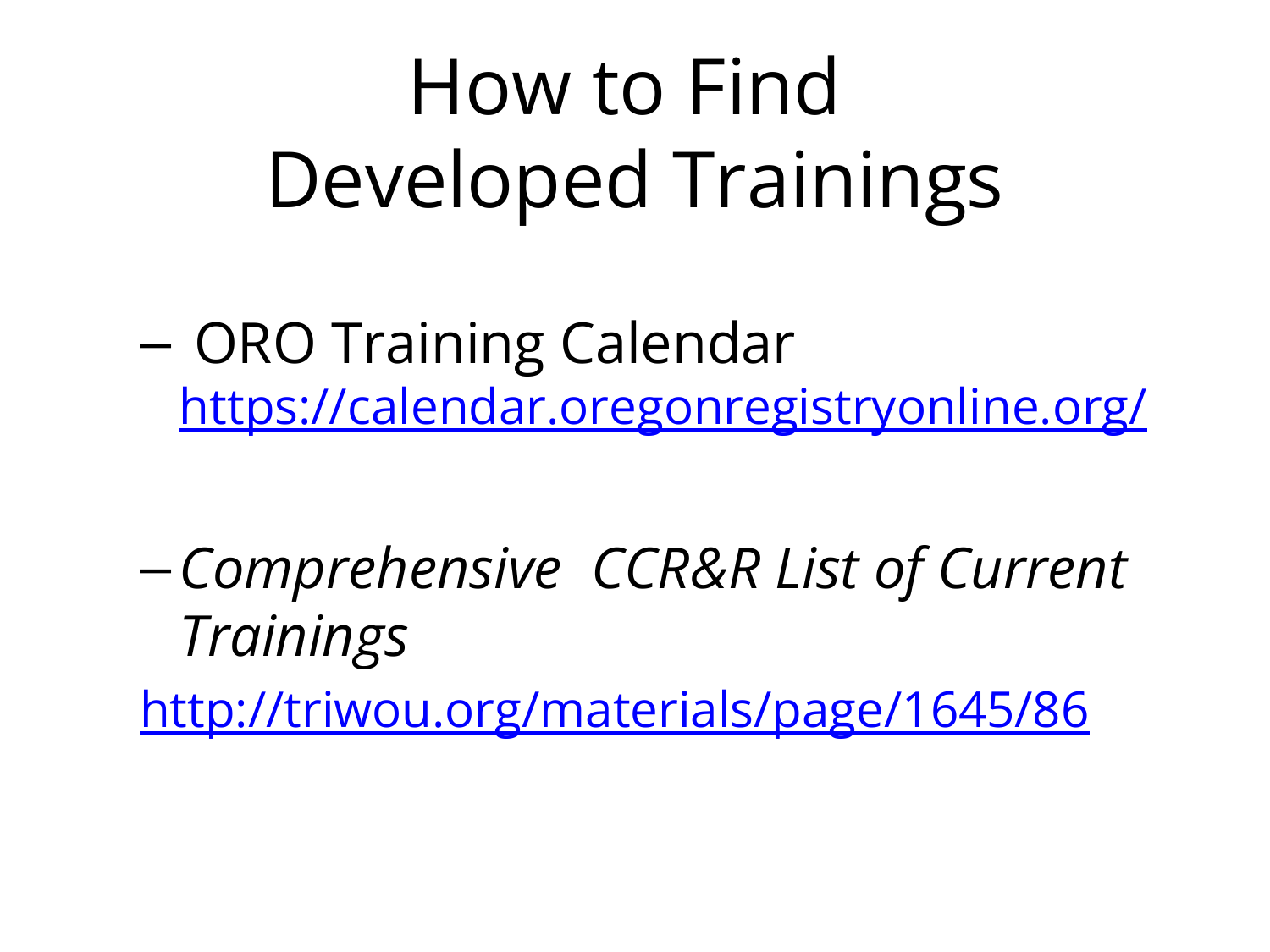

# How to Find Developed Trainings

 ORO Training Calendar https://calendar.oregonregistryonline.org/

Comprehensive  CCR&R List of Current Trainings
http://triwou.org/materials/page/1645/86